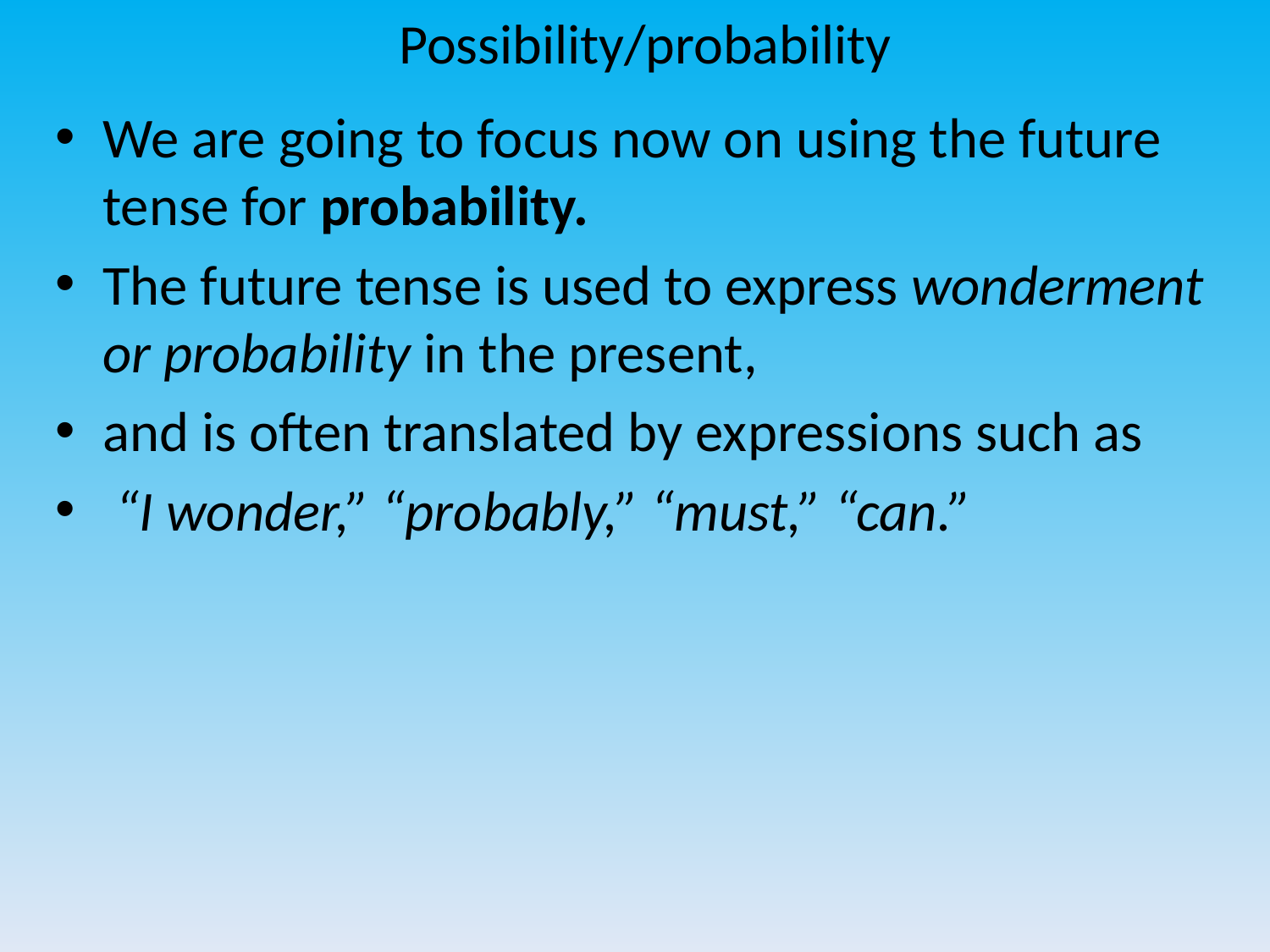

# Possibility/probability
We are going to focus now on using the future tense for probability.
The future tense is used to express wonderment or probability in the present,
and is often translated by expressions such as
 “I wonder,” “probably,” “must,” “can.”